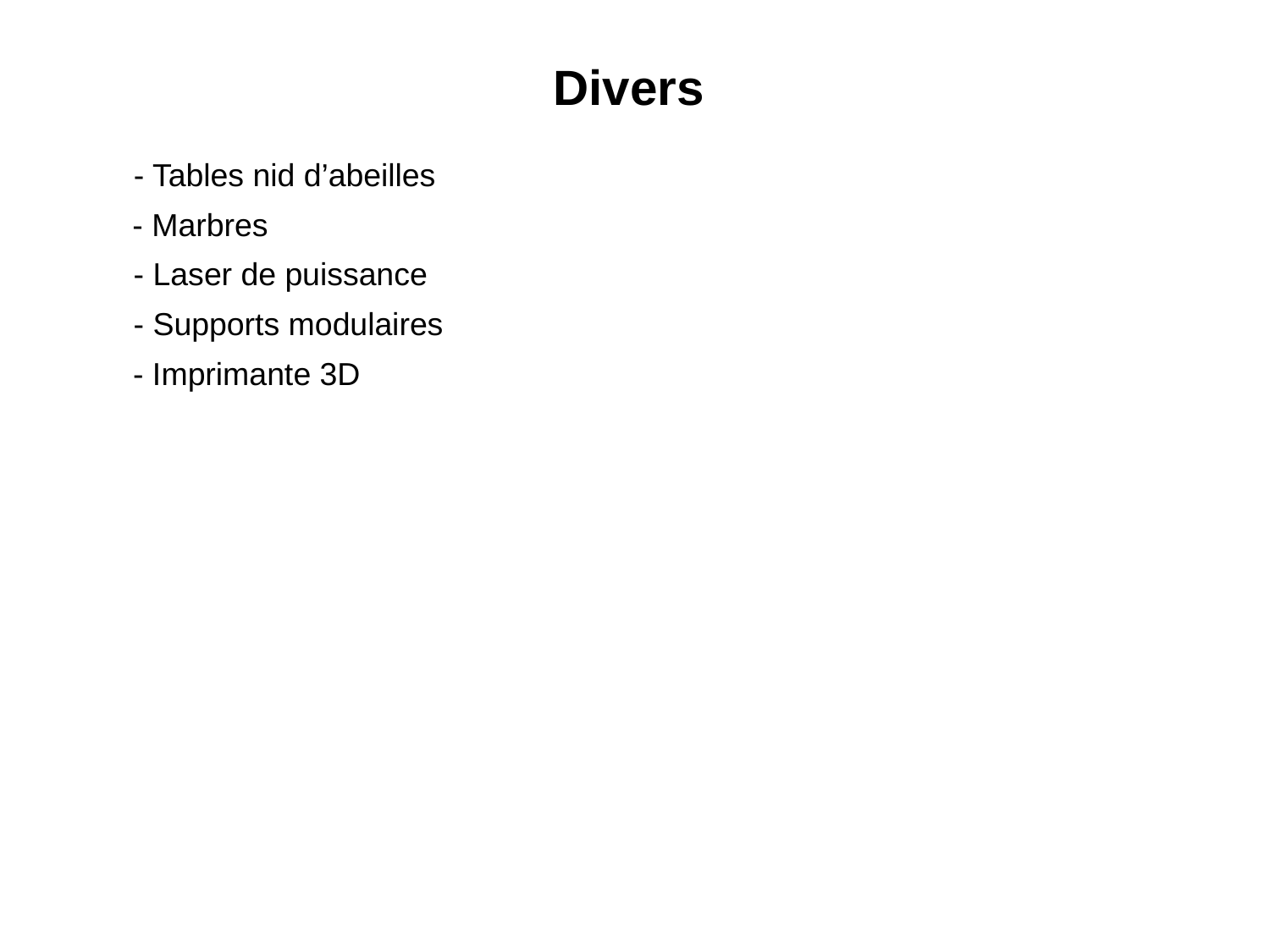

Divers
- Tables nid d’abeilles
- Marbres
- Laser de puissance
- Supports modulaires
- Imprimante 3D